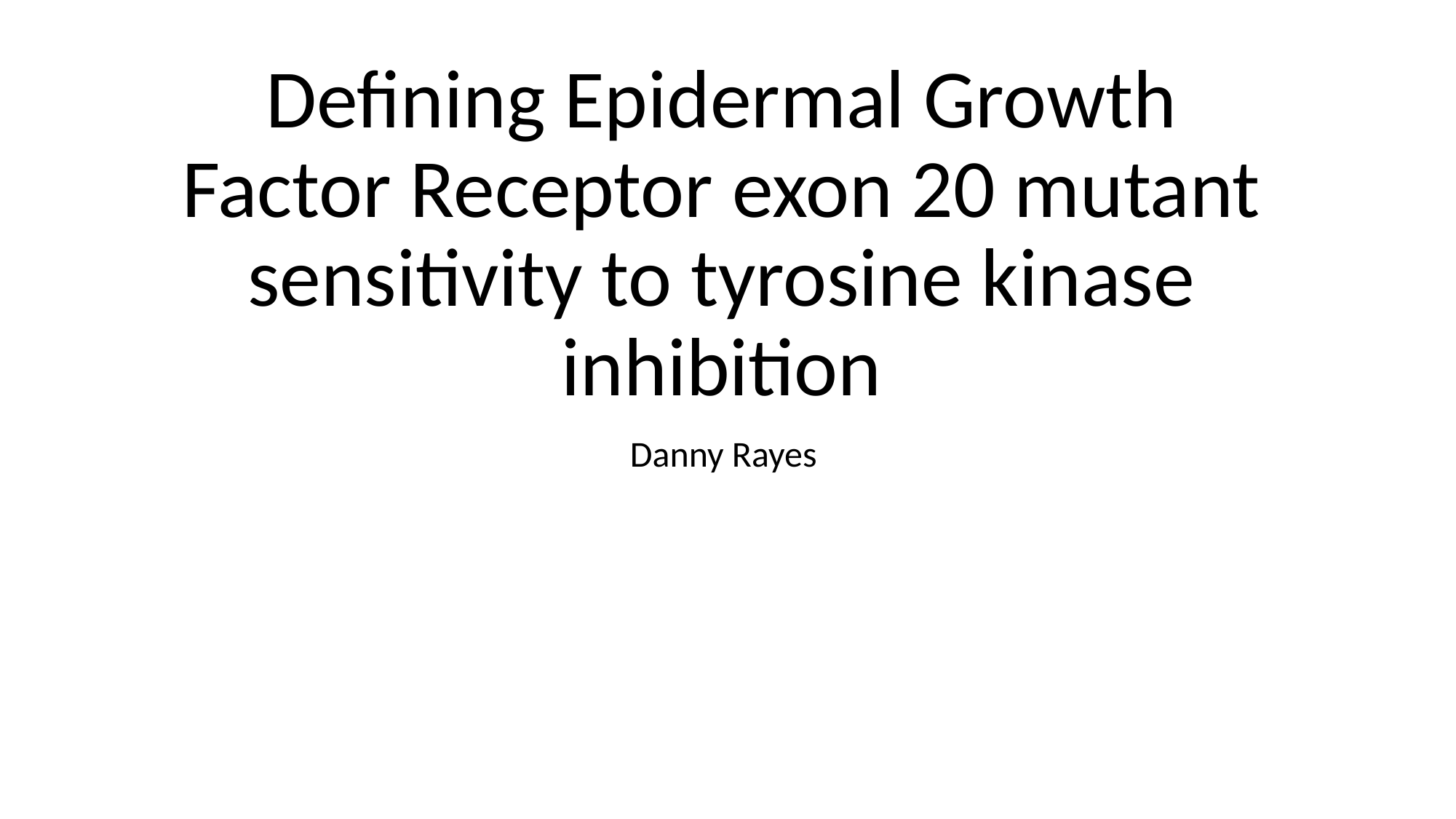

# Defining Epidermal Growth Factor Receptor exon 20 mutant sensitivity to tyrosine kinase inhibition
Danny Rayes